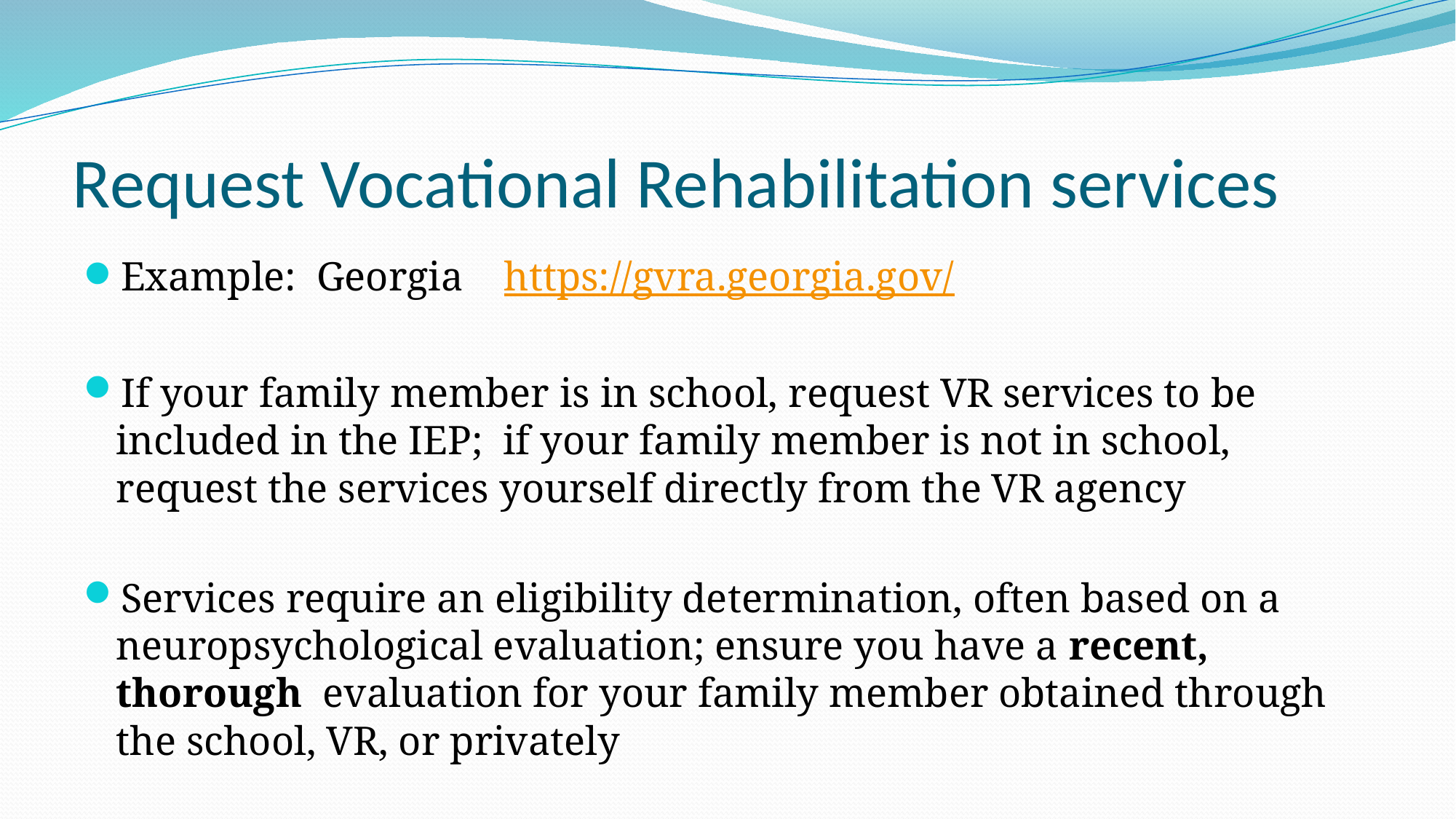

# Request Vocational Rehabilitation services
Example:  Georgia    https://gvra.georgia.gov/

If your family member is in school, request VR services to be included in the IEP;  if your family member is not in school, request the services yourself directly from the VR agency

Services require an eligibility determination, often based on a neuropsychological evaluation; ensure you have a recent, thorough  evaluation for your family member obtained through the school, VR, or privately